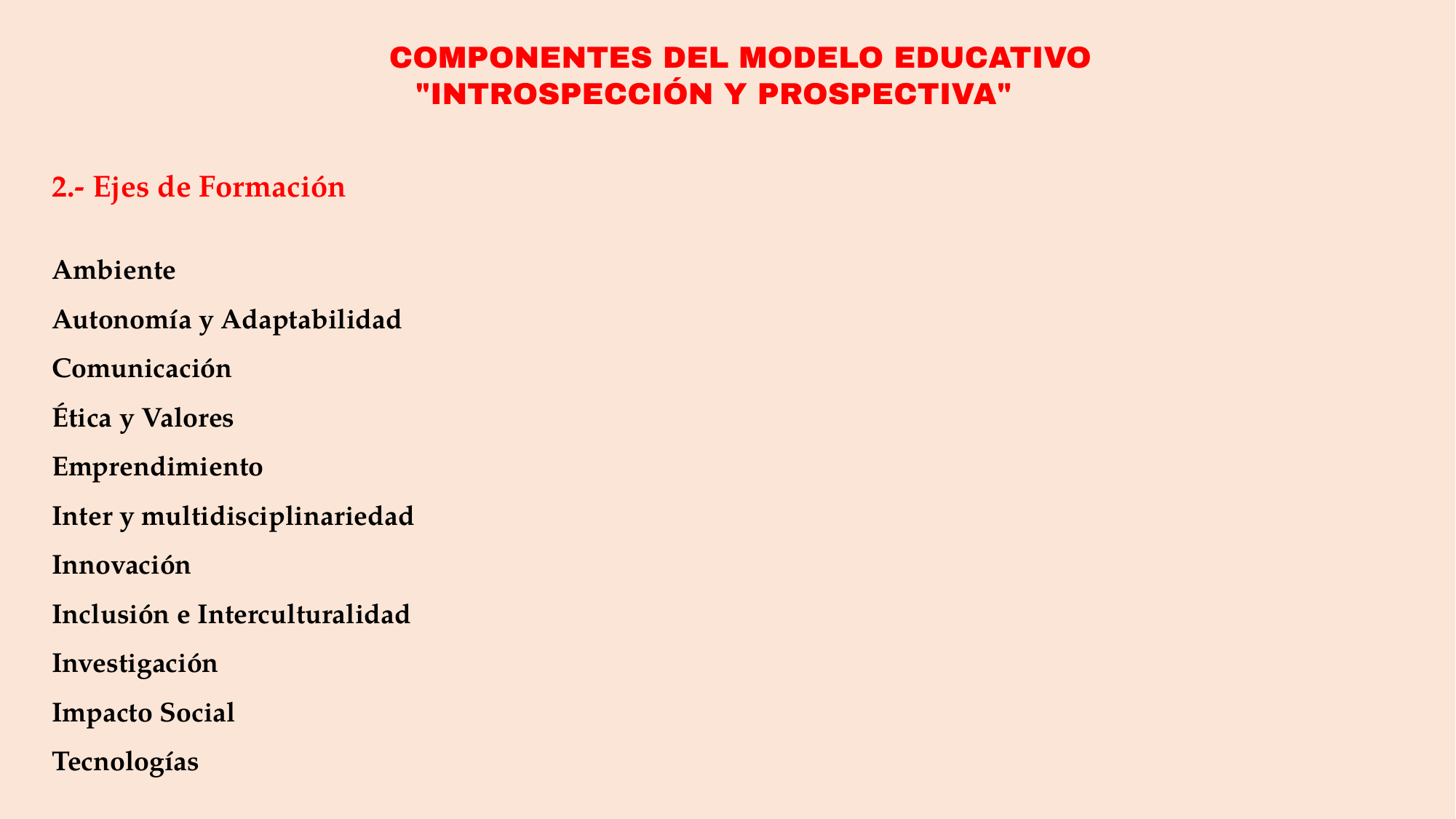

COMPONENTES DEL MODELO EDUCATIVO
"INTROSPECCIÓN Y PROSPECTIVA"
2.- Ejes de Formación

Ambiente
Autonomía y Adaptabilidad
Comunicación
Ética y Valores
Emprendimiento
Inter y multidisciplinariedad
Innovación
Inclusión e Interculturalidad
Investigación
Impacto Social
Tecnologías